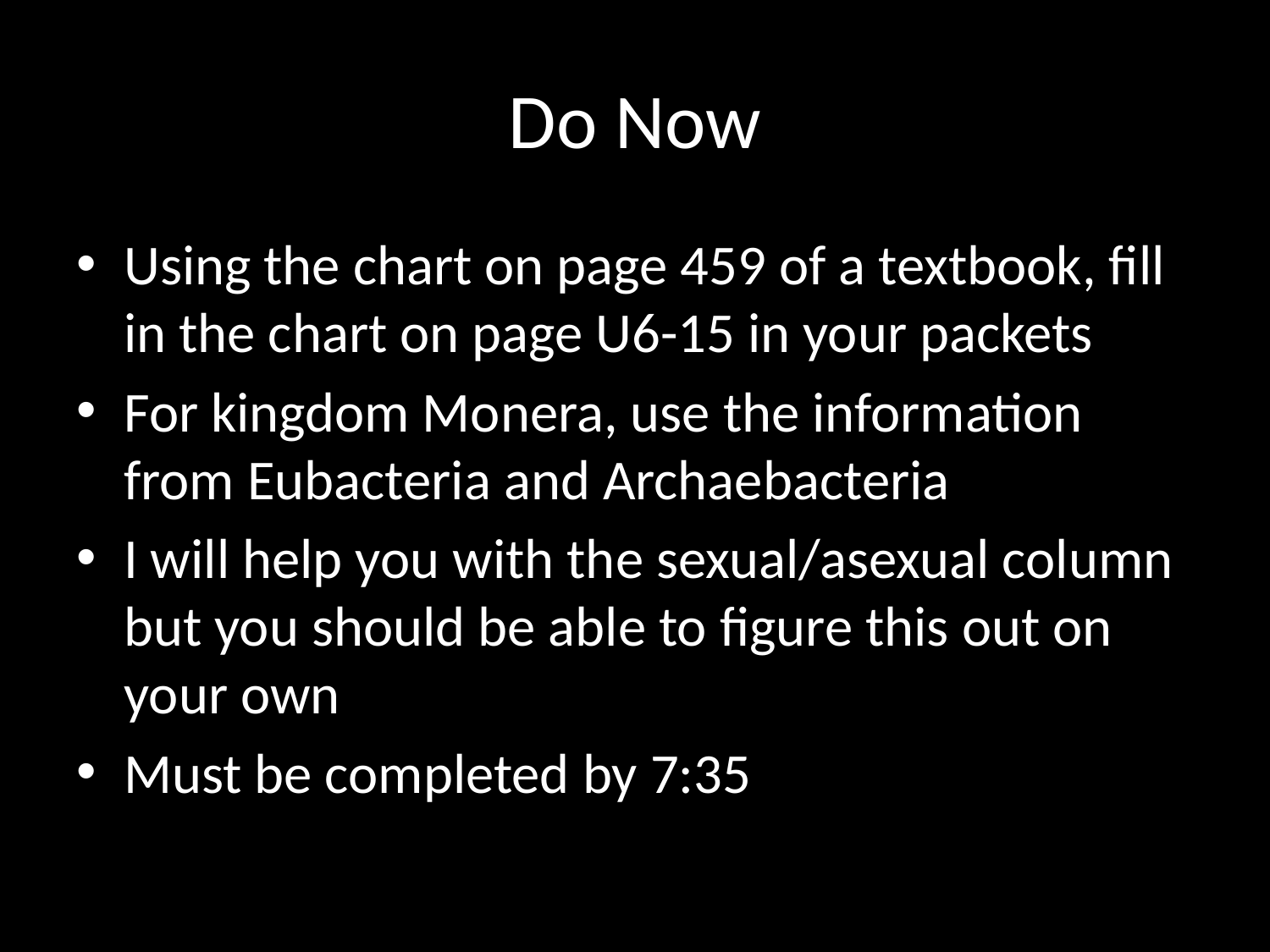

# Do Now
Using the chart on page 459 of a textbook, fill in the chart on page U6-15 in your packets
For kingdom Monera, use the information from Eubacteria and Archaebacteria
I will help you with the sexual/asexual column but you should be able to figure this out on your own
Must be completed by 7:35